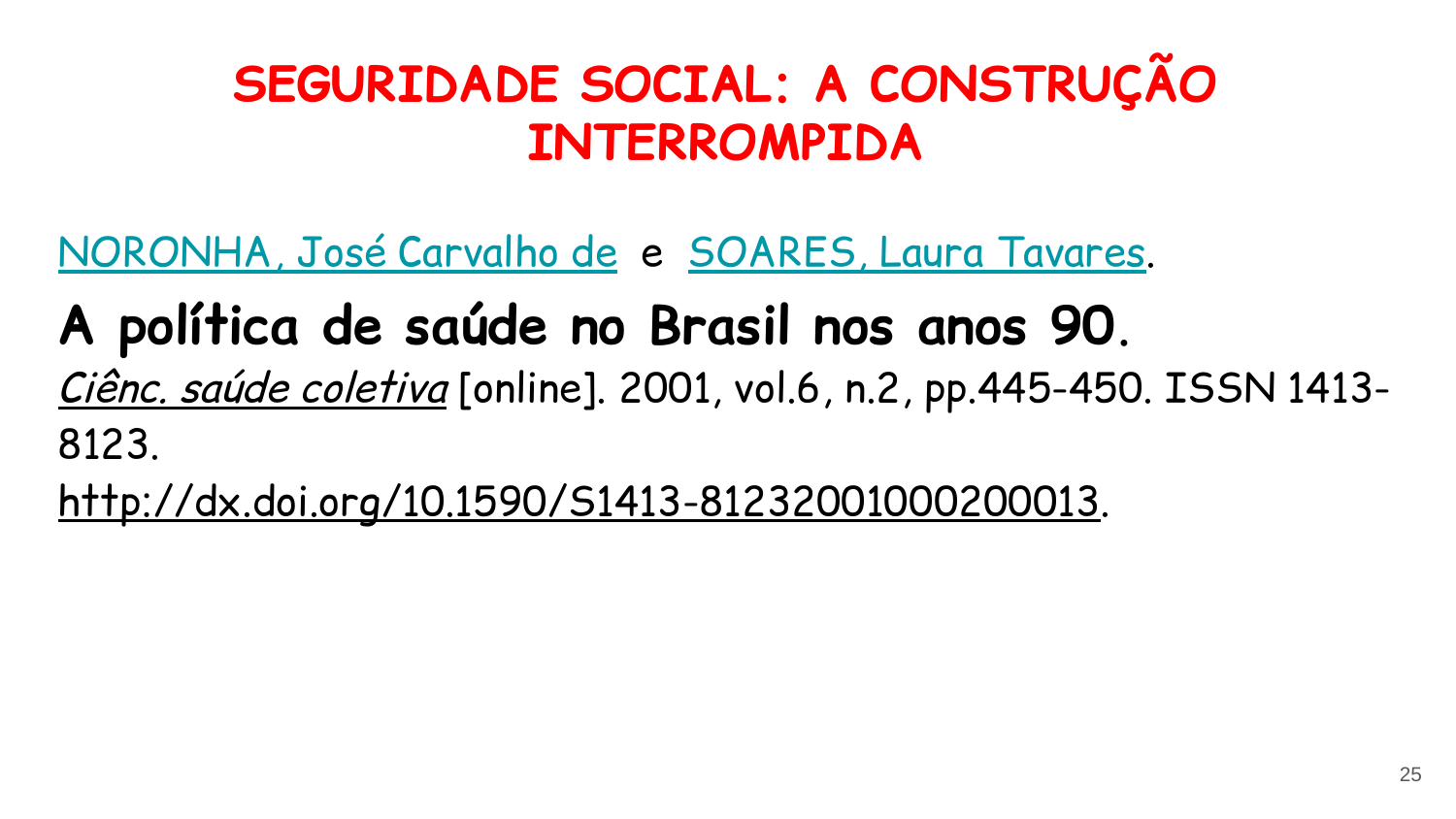

SEGURIDADE SOCIAL: A CONSTRUÇÃO INTERROMPIDA

NORONHA, José Carvalho de  e  SOARES, Laura Tavares.
A política de saúde no Brasil nos anos 90.
Ciênc. saúde coletiva [online]. 2001, vol.6, n.2, pp.445-450. ISSN 1413-8123.
http://dx.doi.org/10.1590/S1413-81232001000200013.
25